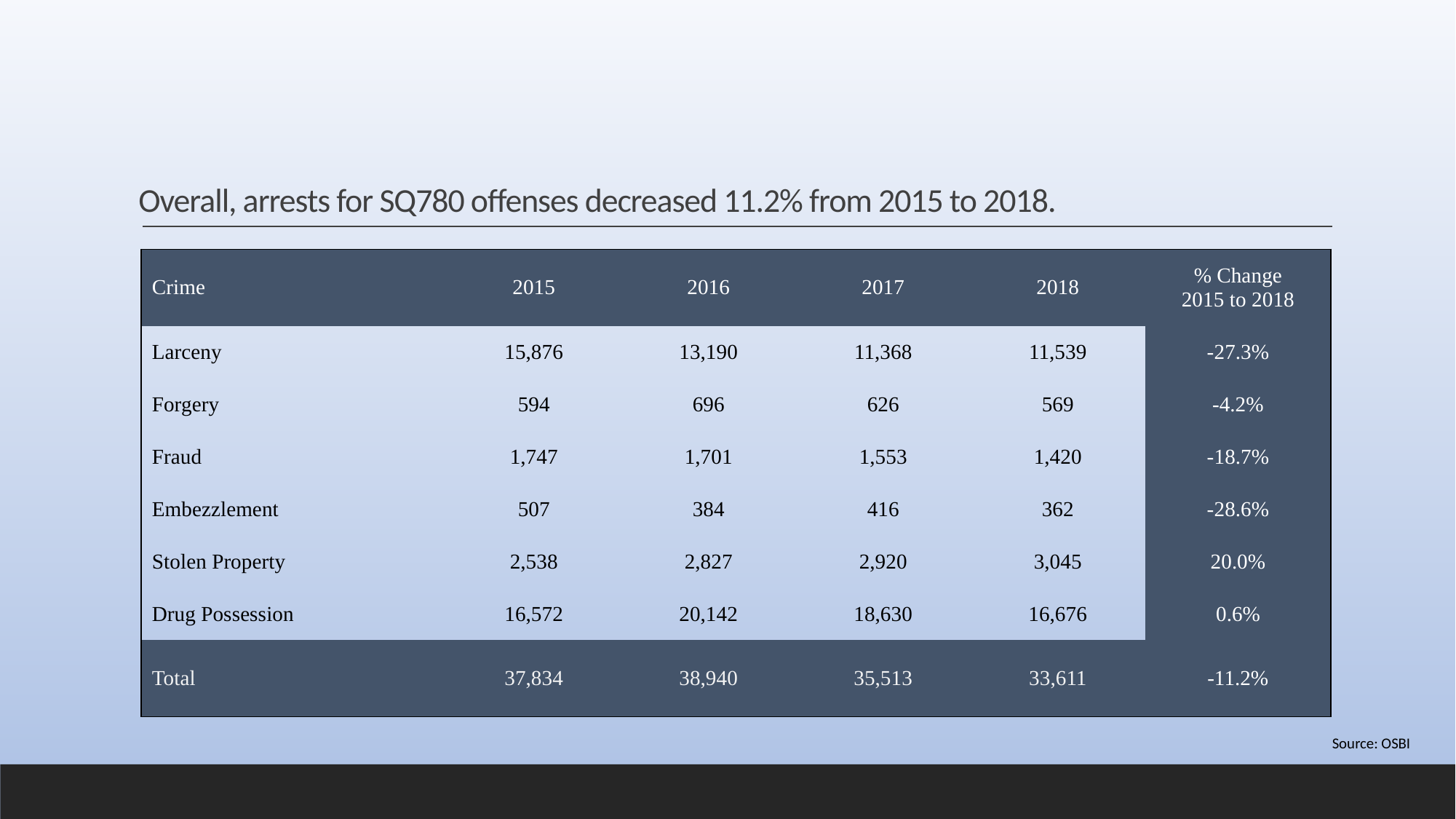

# Overall, arrests for SQ780 offenses decreased 11.2% from 2015 to 2018.
| Crime | 2015 | 2016 | 2017 | 2018 | % Change 2015 to 2018 |
| --- | --- | --- | --- | --- | --- |
| Larceny | 15,876 | 13,190 | 11,368 | 11,539 | -27.3% |
| Forgery | 594 | 696 | 626 | 569 | -4.2% |
| Fraud | 1,747 | 1,701 | 1,553 | 1,420 | -18.7% |
| Embezzlement | 507 | 384 | 416 | 362 | -28.6% |
| Stolen Property | 2,538 | 2,827 | 2,920 | 3,045 | 20.0% |
| Drug Possession | 16,572 | 20,142 | 18,630 | 16,676 | 0.6% |
| Total | 37,834 | 38,940 | 35,513 | 33,611 | -11.2% |
Source: OSBI